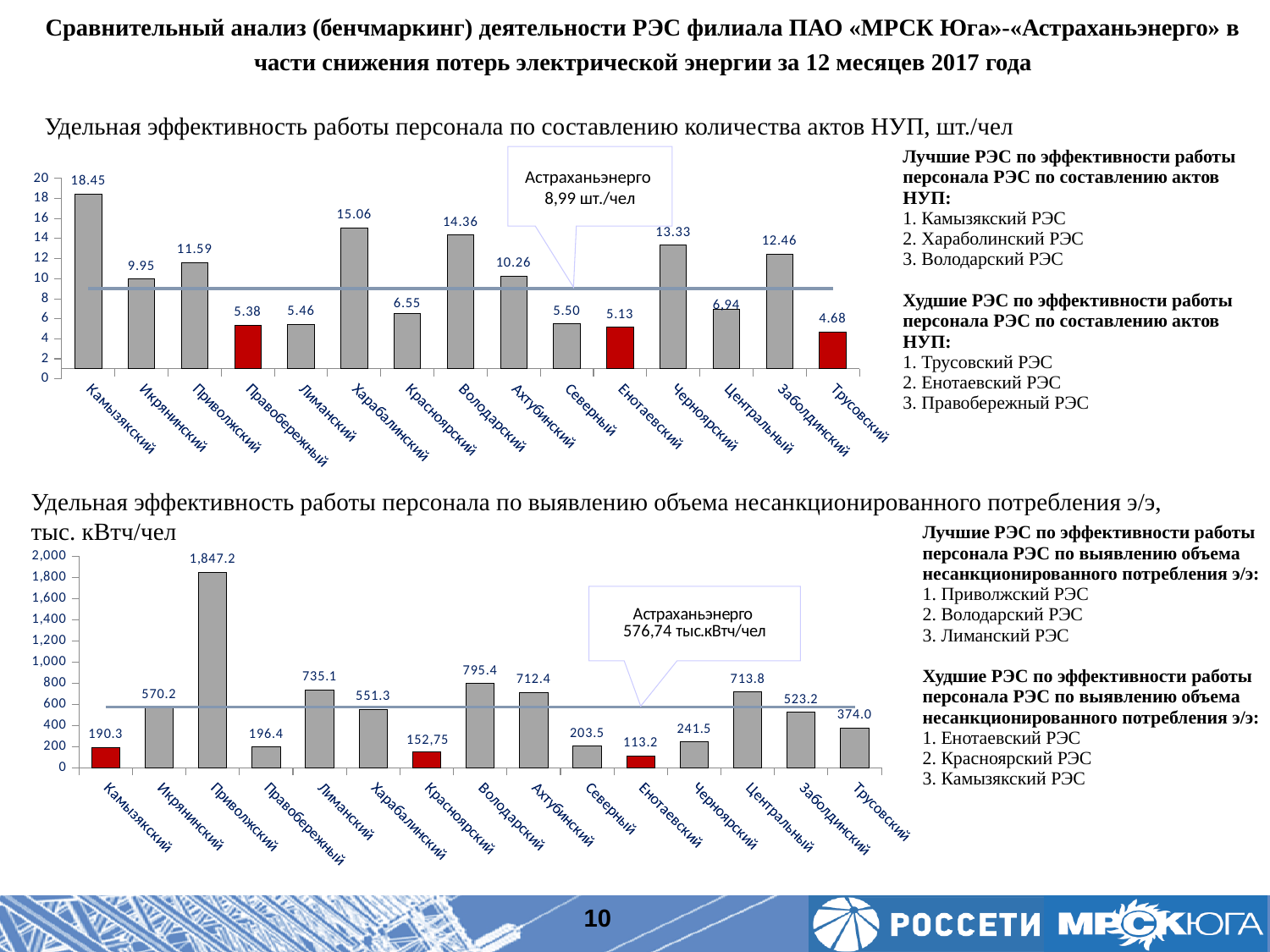

Сравнительный анализ (бенчмаркинг) деятельности РЭС филиала ПАО «МРСК Юга»-«Астраханьэнерго» в части снижения потерь электрической энергии за 12 месяцев 2017 года
Удельная эффективность работы персонала по составлению количества актов НУП, шт./чел
| Лучшие РЭС по эффективности работы персонала РЭС по составлению актов НУП: 1. Камызякский РЭС 2. Хараболинский РЭС 3. Володарский РЭС Худшие РЭС по эффективности работы персонала РЭС по составлению актов НУП: 1. Трусовский РЭС 2. Енотаевский РЭС 3. Правобережный РЭС |
| --- |
Астраханьэнерго
8,99 шт./чел

### Chart

| Category |  |  |
|---|---|---|
| Камызякский  | 18.45 | 8.99 |
| Икрянинский  | 9.95 | 8.99 |
| Приволжский  | 11.59 | 8.99 |
| Правобережный  | 5.38 | 8.99 |
| Лиманский  | 5.46 | 8.99 |
| Харабалинский  | 15.06 | 8.99 |
| Красноярский  | 6.55 | 8.99 |
| Володарский  | 14.36 | 8.99 |
| Ахтубинский | 10.26 | 8.99 |
| Северный | 5.5 | 8.99 |
| Енотаевский  | 5.13 | 8.99 |
| Черноярский  | 13.33 | 8.99 |
| Центральный  | 6.94 | 8.99 |
| Заболдинский  | 12.46 | 8.99 |
| Трусовский  | 4.68 | 8.99 |
Удельная эффективность работы персонала по выявлению объема несанкционированного потребления э/э, тыс. кВтч/чел
| Лучшие РЭС по эффективности работы персонала РЭС по выявлению объема несанкционированного потребления э/э: 1. Приволжский РЭС 2. Володарский РЭС 3. Лиманский РЭС Худшие РЭС по эффективности работы персонала РЭС по выявлению объема несанкционированного потребления э/э: 1. Енотаевский РЭС 2. Красноярский РЭС 3. Камызякский РЭС |
| --- |

### Chart

| Category |  |  |  |
|---|---|---|---|
| Камызякский  | 190.32 | 576.74 | None |
| Икрянинский  | 570.17 | 576.74 | None |
| Приволжский  | 1847.2 | 576.74 | None |
| Правобережный  | 196.41 | 576.74 | None |
| Лиманский  | 735.05 | 576.74 | None |
| Харабалинский  | 551.27 | 576.74 | None |
| Красноярский  | 152.75 | 576.74 | None |
| Володарский  | 795.39 | 576.74 | None |
| Ахтубинский | 712.43 | 576.74 | None |
| Северный | 203.54 | 576.74 | None |
| Енотаевский  | 113.21 | 576.74 | None |
| Черноярский  | 241.5 | 576.74 | None |
| Центральный  | 713.78 | 576.74 | None |
| Заболдинский  | 523.23 | 576.74 | None |
| Трусовский  | 374.01 | 576.74 | None |
10